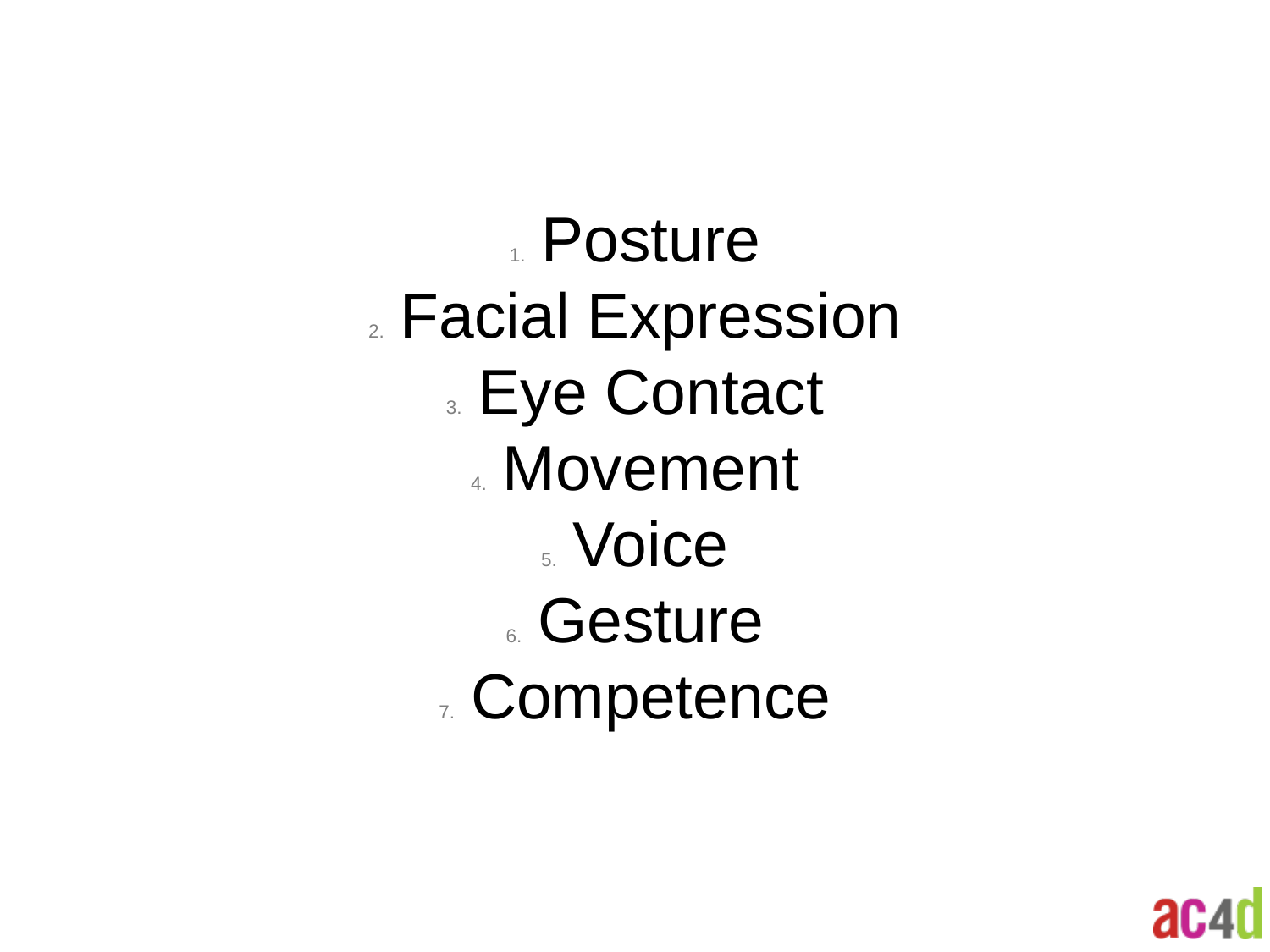

Posture
Facial Expression
Eye Contact
Movement
Voice
Gesture
Competence